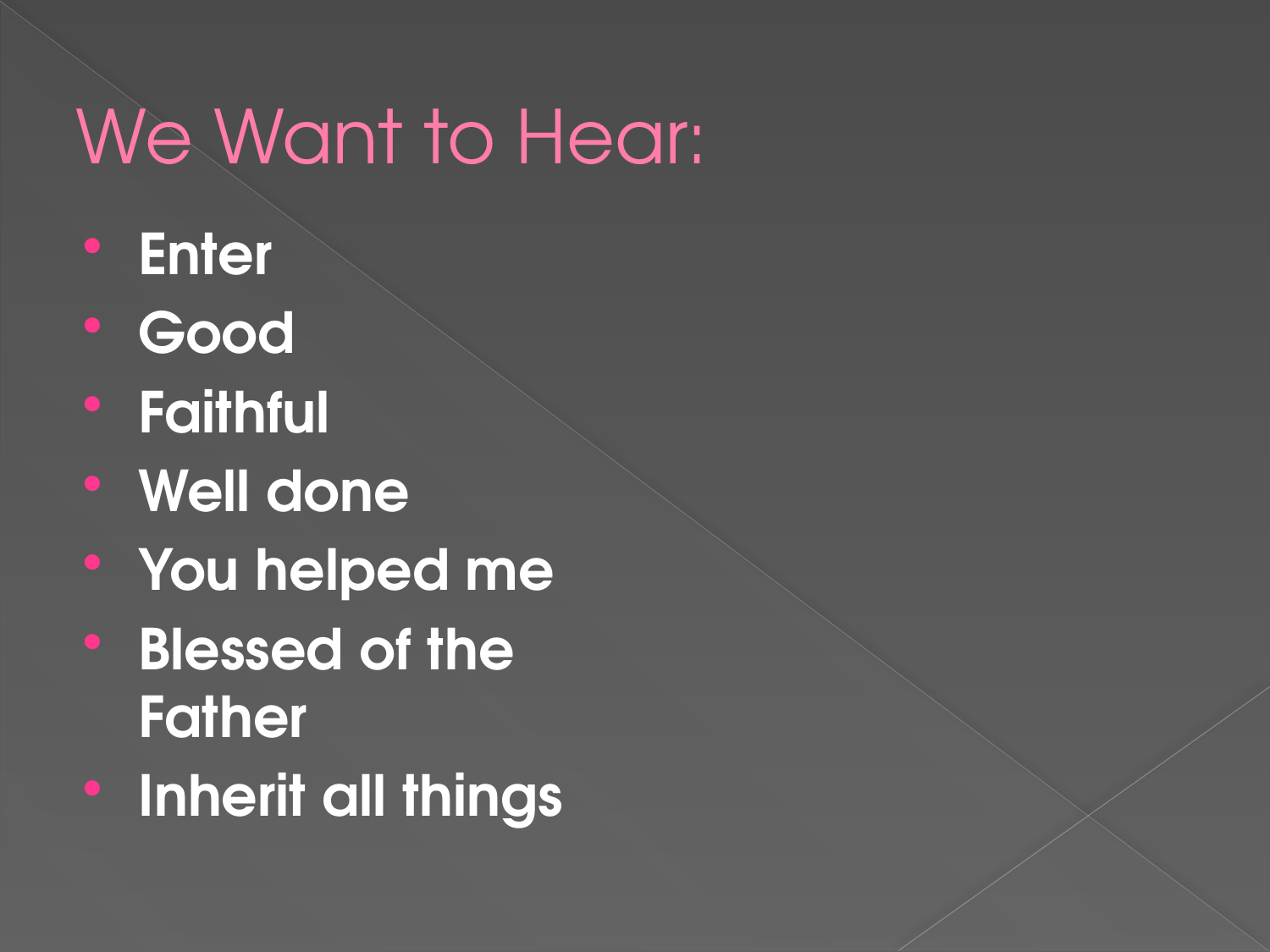

# We Want to Hear:
Enter
Good
Faithful
Well done
You helped me
Blessed of the Father
Inherit all things